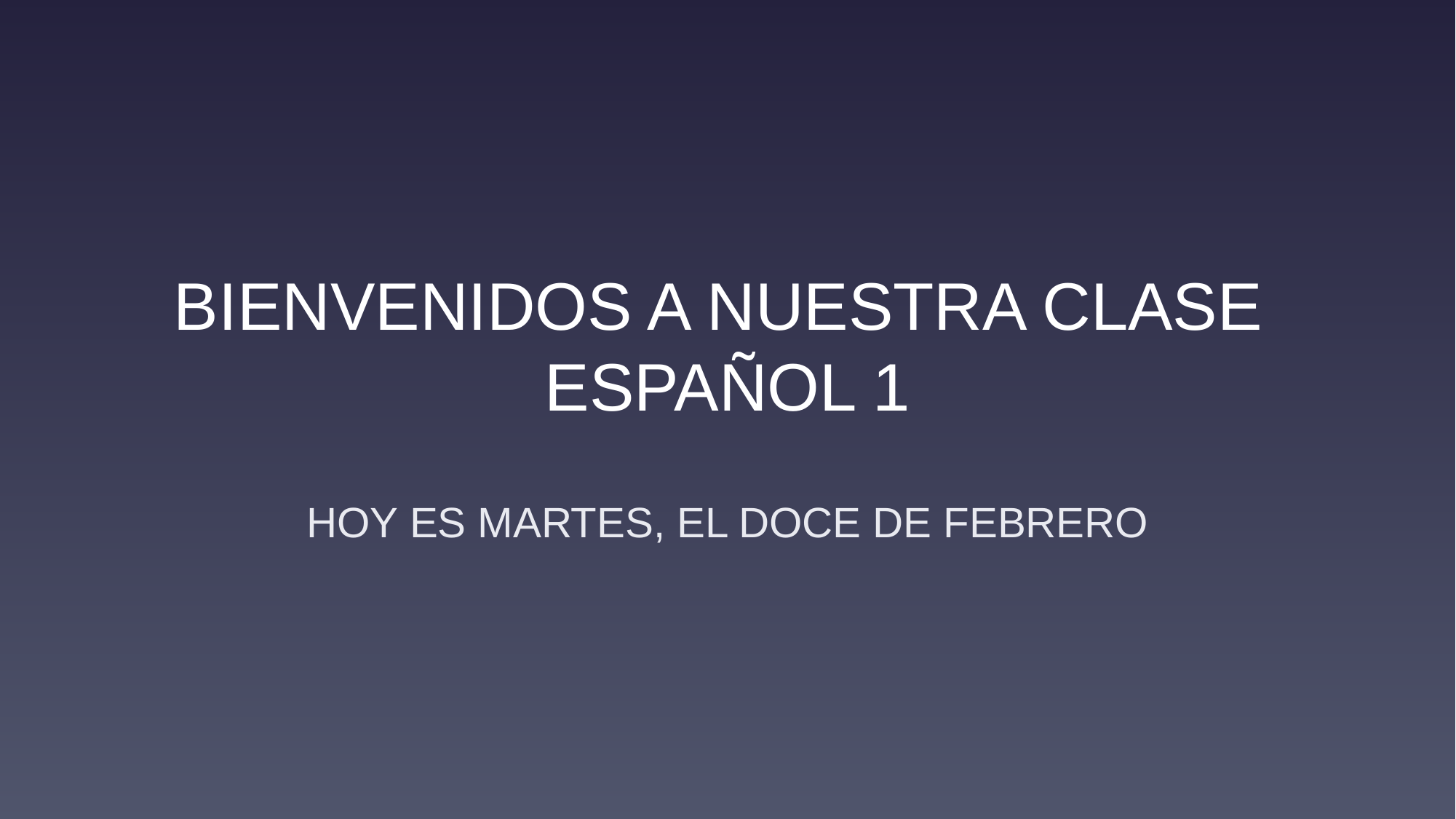

# BIENVENIDOS A NUESTRA CLASE ESPAÑOL 1
HOY ES MARTES, EL DOCE DE FEBRERO